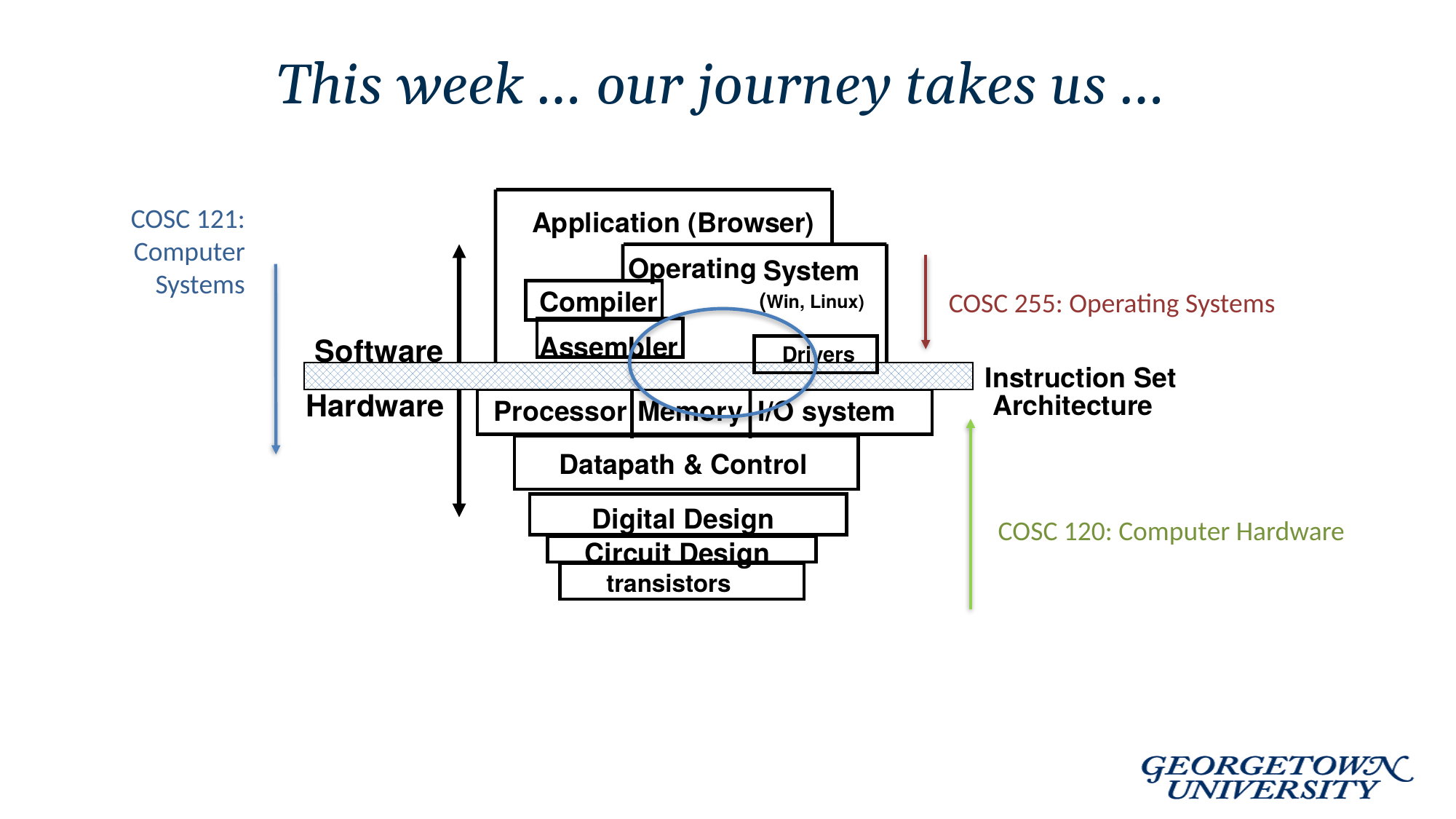

# This week … our journey takes us …

COSC 121: Computer Systems
Application (Browser)

Operating
System
(Win, Linux)
COSC 255: Operating Systems

Compiler

Software
Assembler

Drivers

Instruction Set
 Architecture
Hardware

Processor
Memory

I/O system

Datapath & Control

Digital Design
COSC 120: Computer Hardware
Circuit Design

transistors